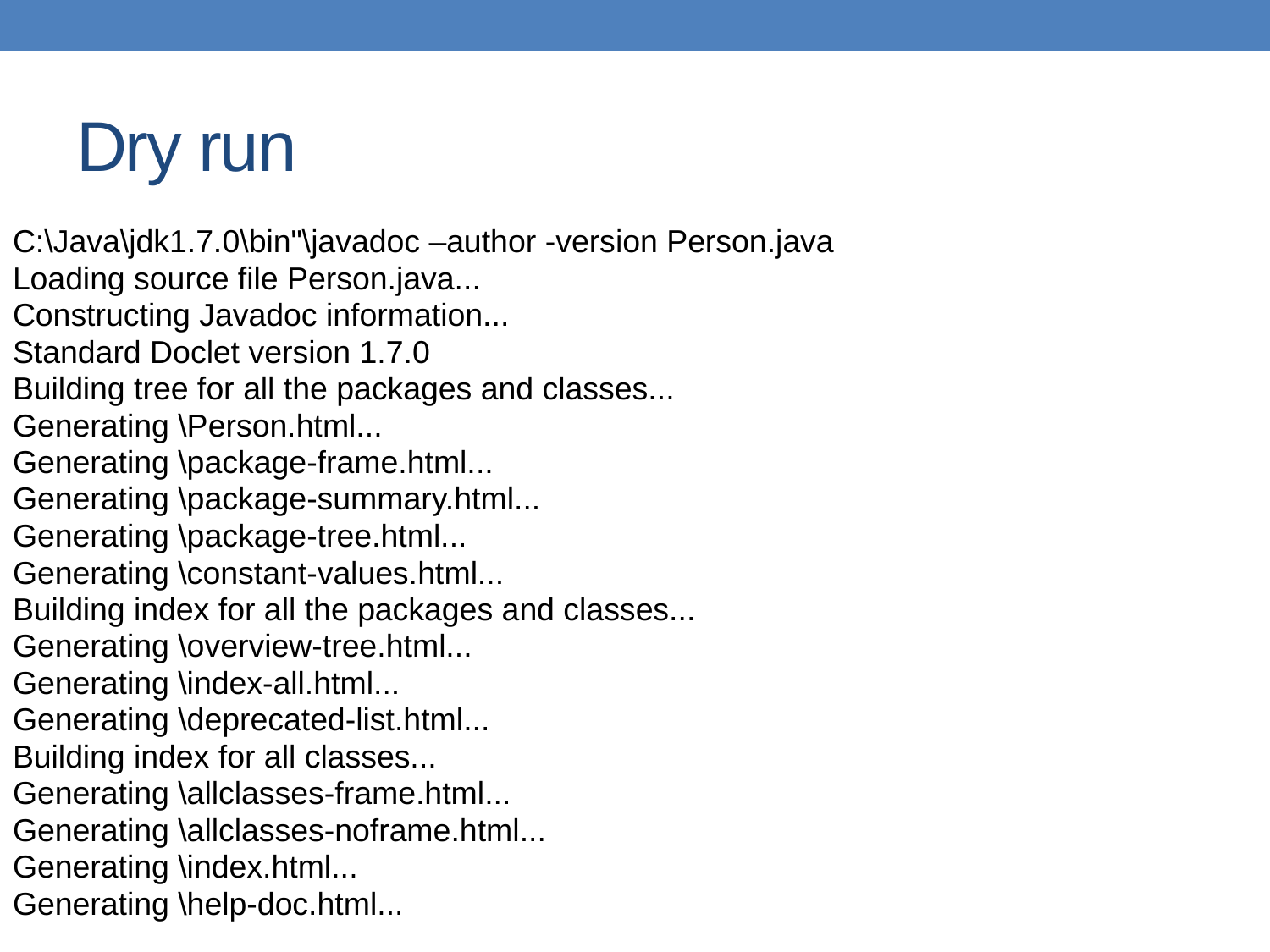

Dry run
C:\Java\jdk1.7.0\bin"\javadoc –author -version Person.java
Loading source file Person.java...
Constructing Javadoc information...
Standard Doclet version 1.7.0
Building tree for all the packages and classes...
Generating \Person.html...
Generating \package-frame.html...
Generating \package-summary.html...
Generating \package-tree.html...
Generating \constant-values.html...
Building index for all the packages and classes...
Generating \overview-tree.html...
Generating \index-all.html...
Generating \deprecated-list.html...
Building index for all classes...
Generating \allclasses-frame.html...
Generating \allclasses-noframe.html...
Generating \index.html...
Generating \help-doc.html...